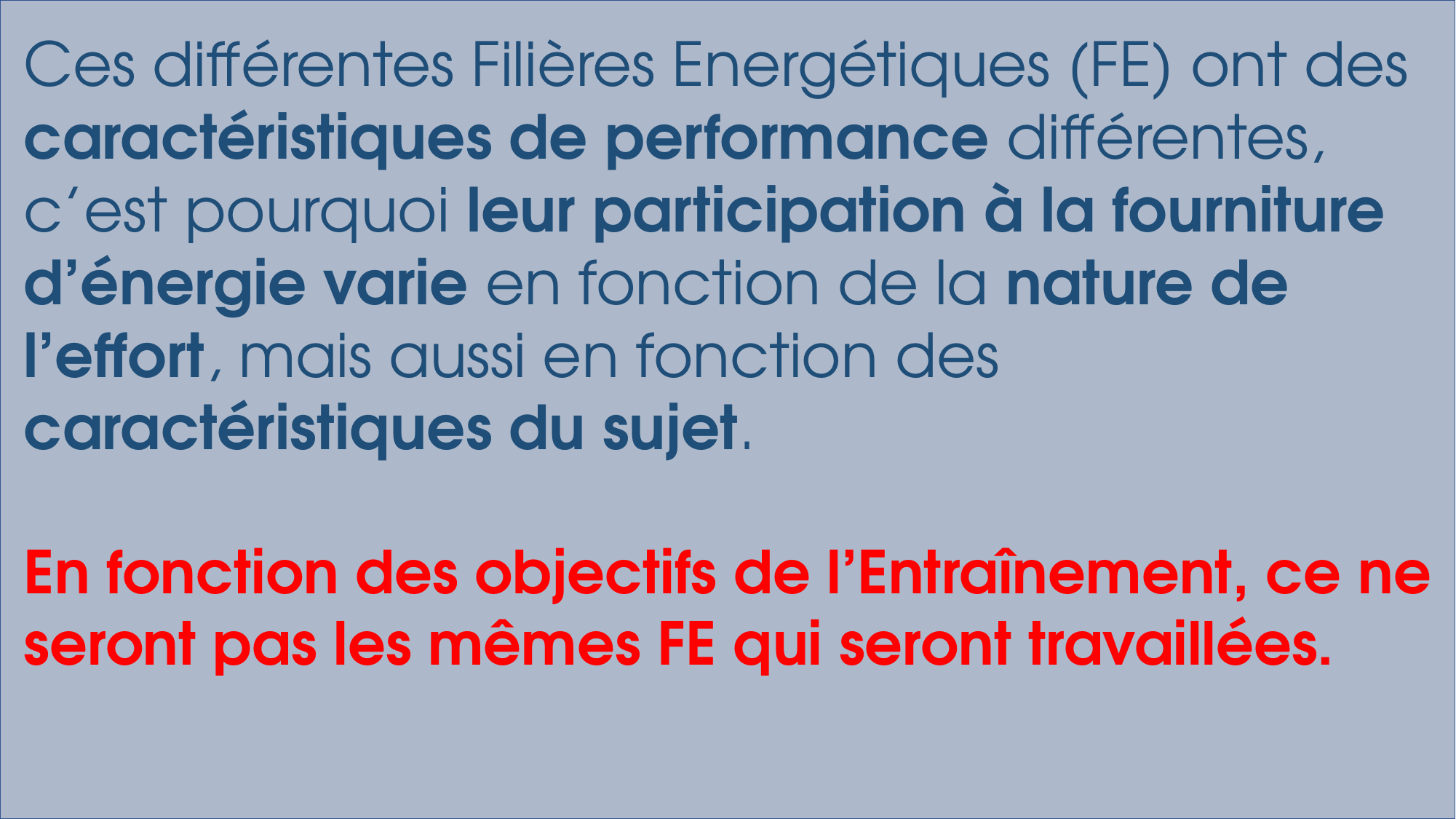

Ces différentes Filières Energétiques (FE) ont des caractéristiques de performance différentes, c’est pourquoi leur participation à la fourniture d’énergie varie en fonction de la nature de l’effort, mais aussi en fonction des caractéristiques du sujet.

En fonction des objectifs de l’Entraînement, ce ne seront pas les mêmes FE qui seront travaillées.